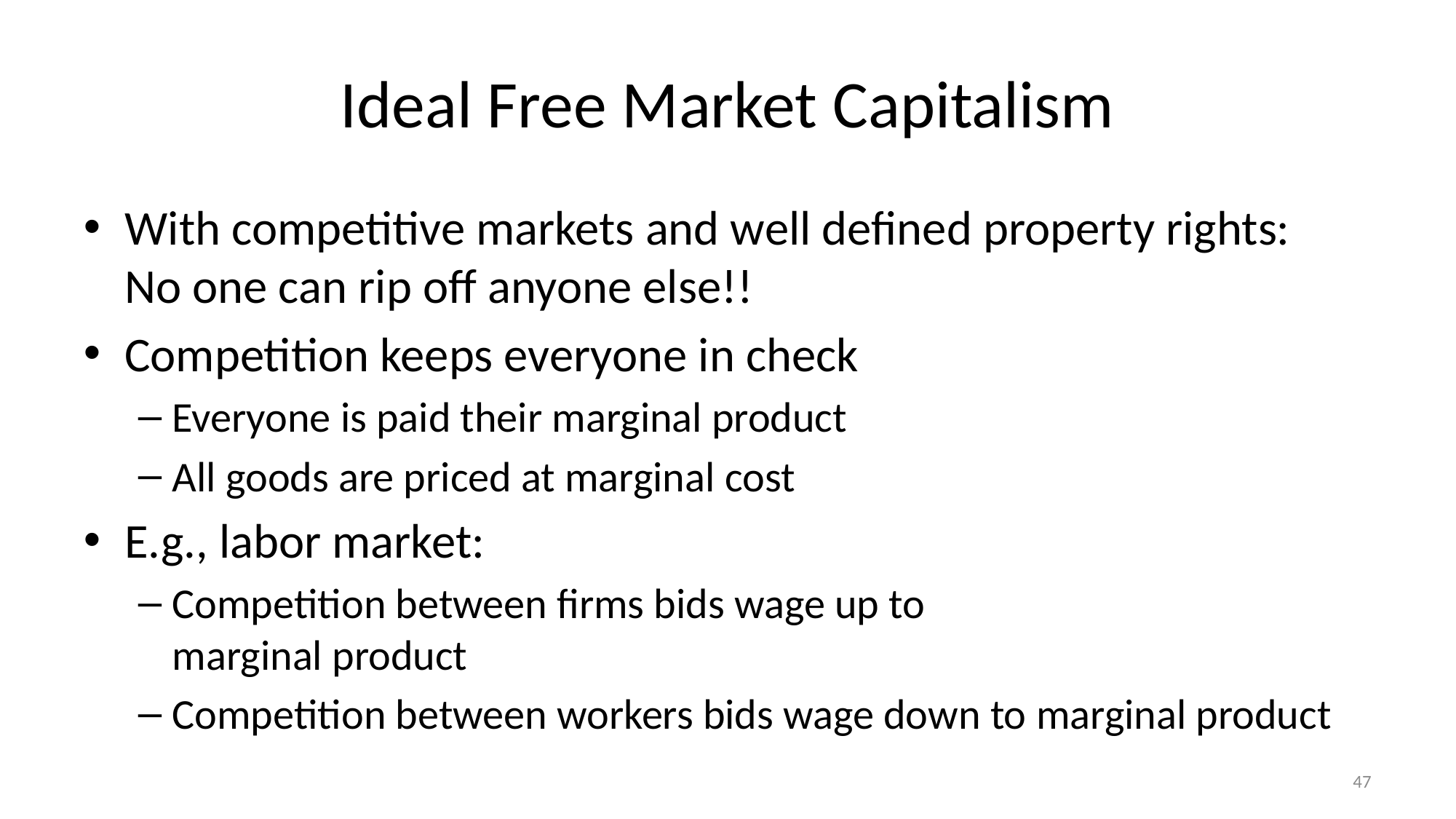

# Ideal Free Market Capitalism
With competitive markets and well defined property rights:
No one can rip off anyone else!!
Competition keeps everyone in check
Everyone is paid their marginal product
All goods are priced at marginal cost
E.g., labor market:
Competition between firms bids wage up to
marginal product
Competition between workers bids wage down to marginal product
47